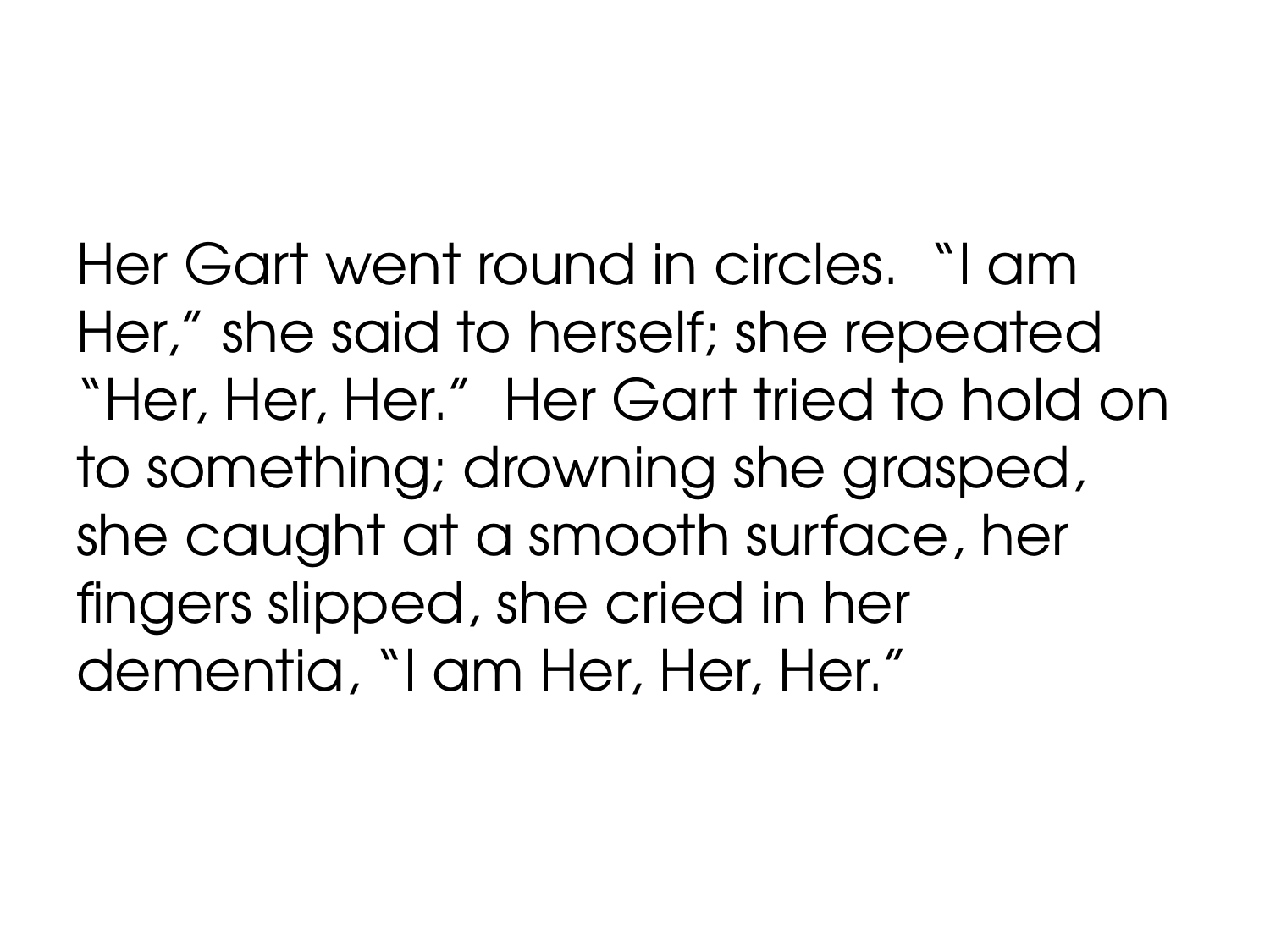

#
Her Gart went round in circles.  “I am Her,” she said to herself; she repeated “Her, Her, Her.”  Her Gart tried to hold on to something; drowning she grasped, she caught at a smooth surface, her fingers slipped, she cried in her dementia, “I am Her, Her, Her.”